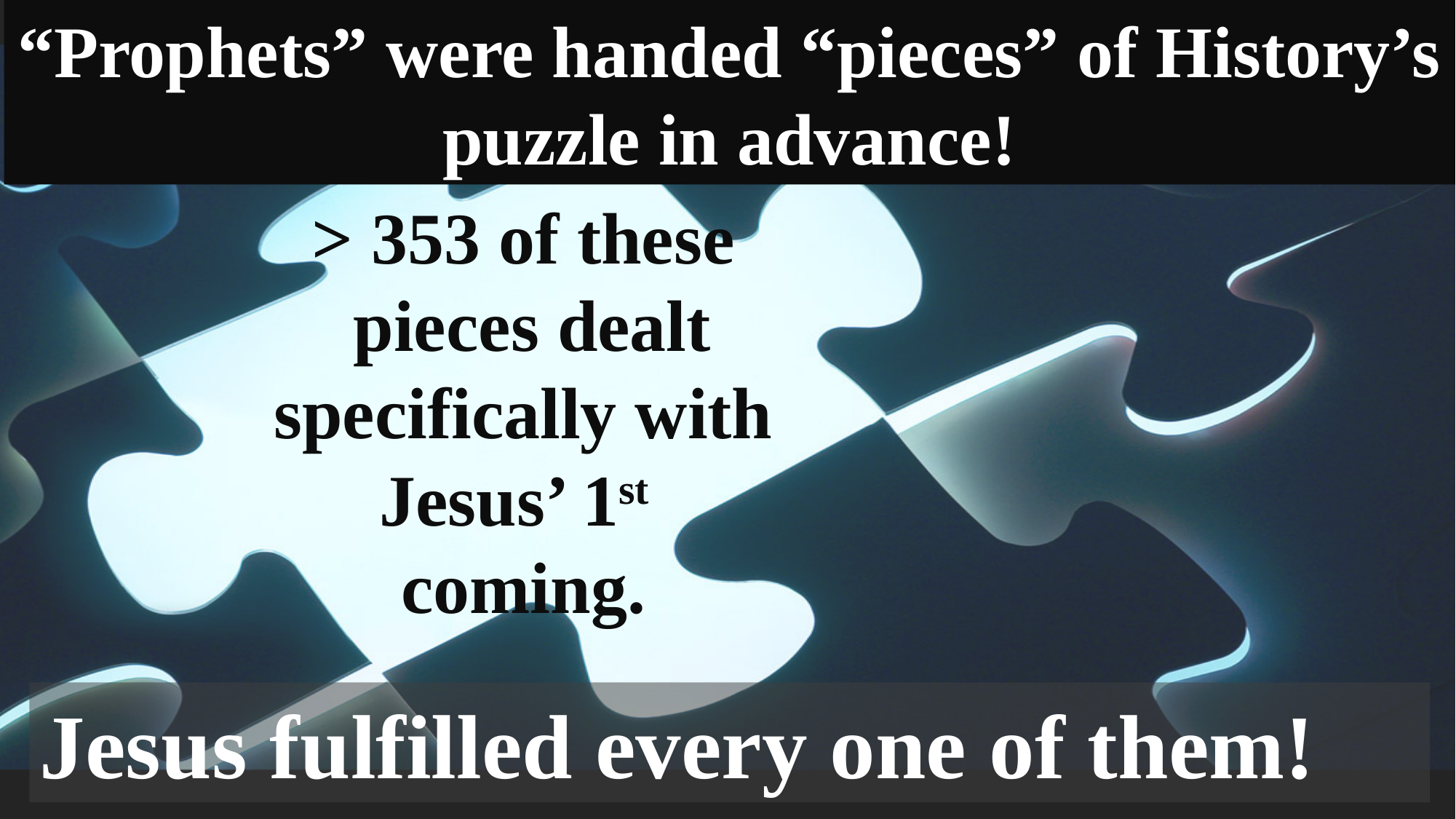

“Prophets” were handed “pieces” of History’s puzzle in advance!
# > 353 of these pieces dealt specifically with Jesus’ 1st coming.
Jesus fulfilled every one of them!